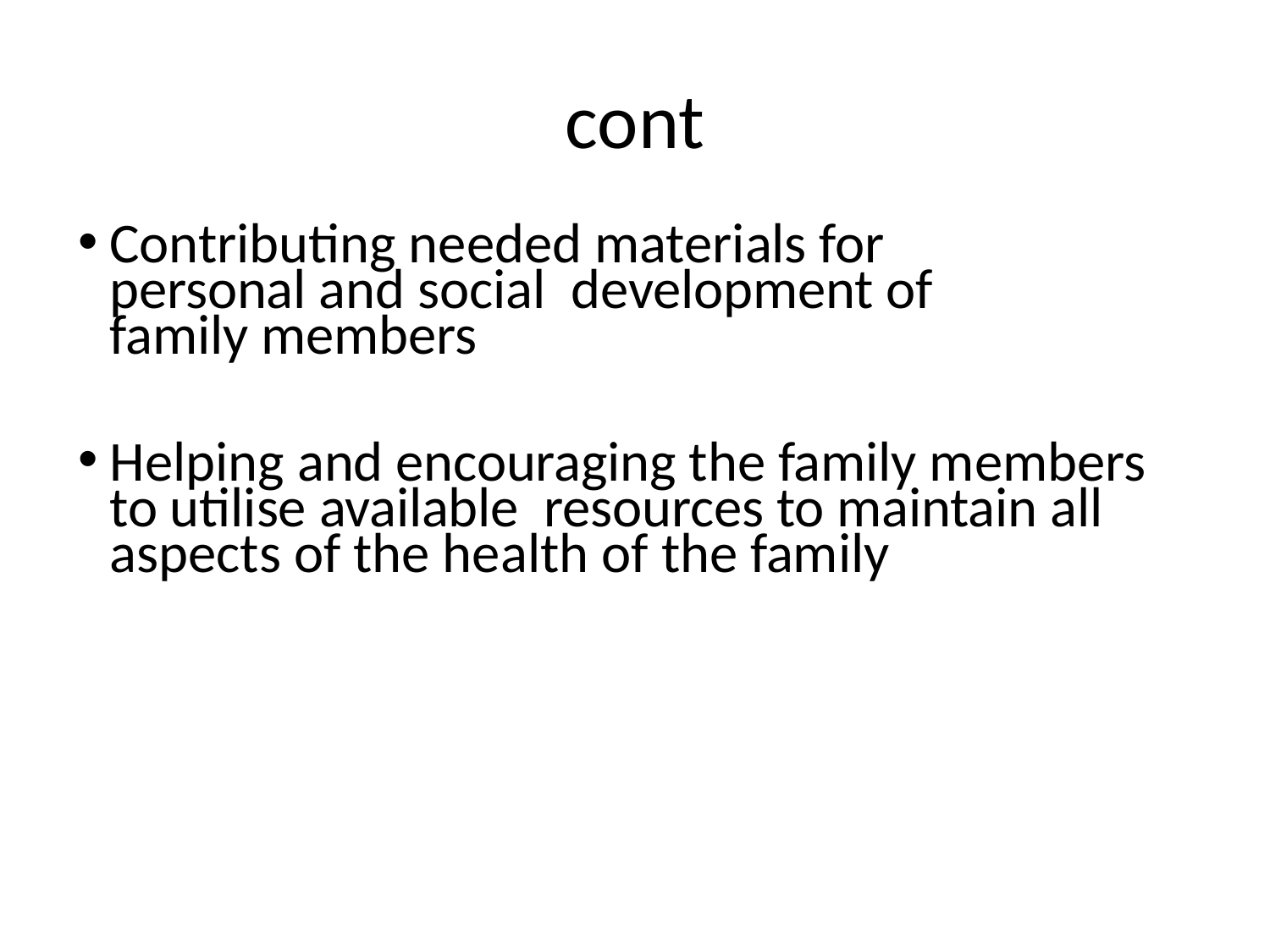

# cont
Contributing needed materials for personal and social  development of family members

Helping and encouraging the family members to utilise available  resources to maintain all aspects of the health of the family